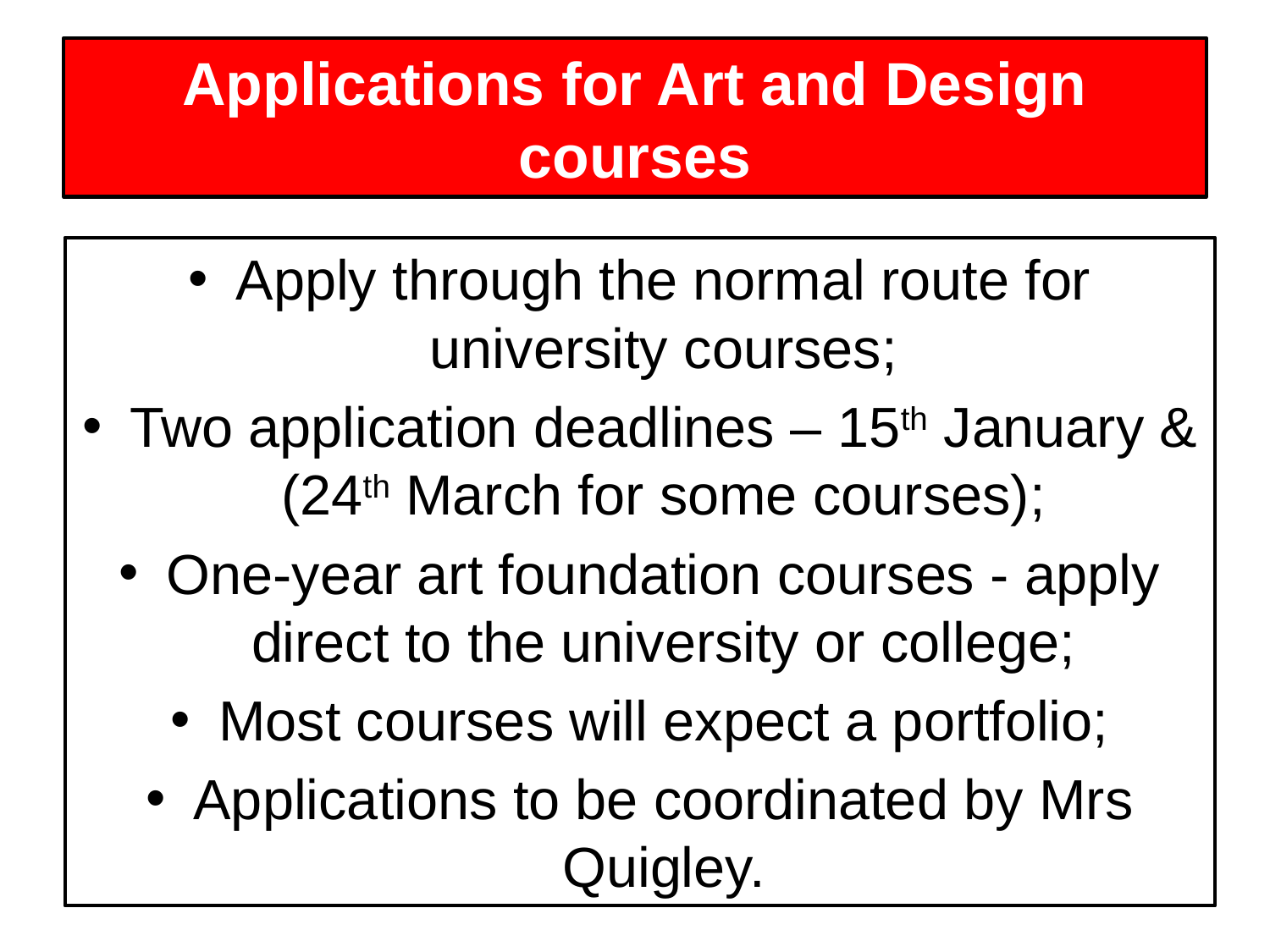

# Applications for Art and Design courses
Apply through the normal route for university courses;
Two application deadlines – 15th January & (24th March for some courses);
One-year art foundation courses - apply direct to the university or college;
Most courses will expect a portfolio;
Applications to be coordinated by Mrs Quigley.